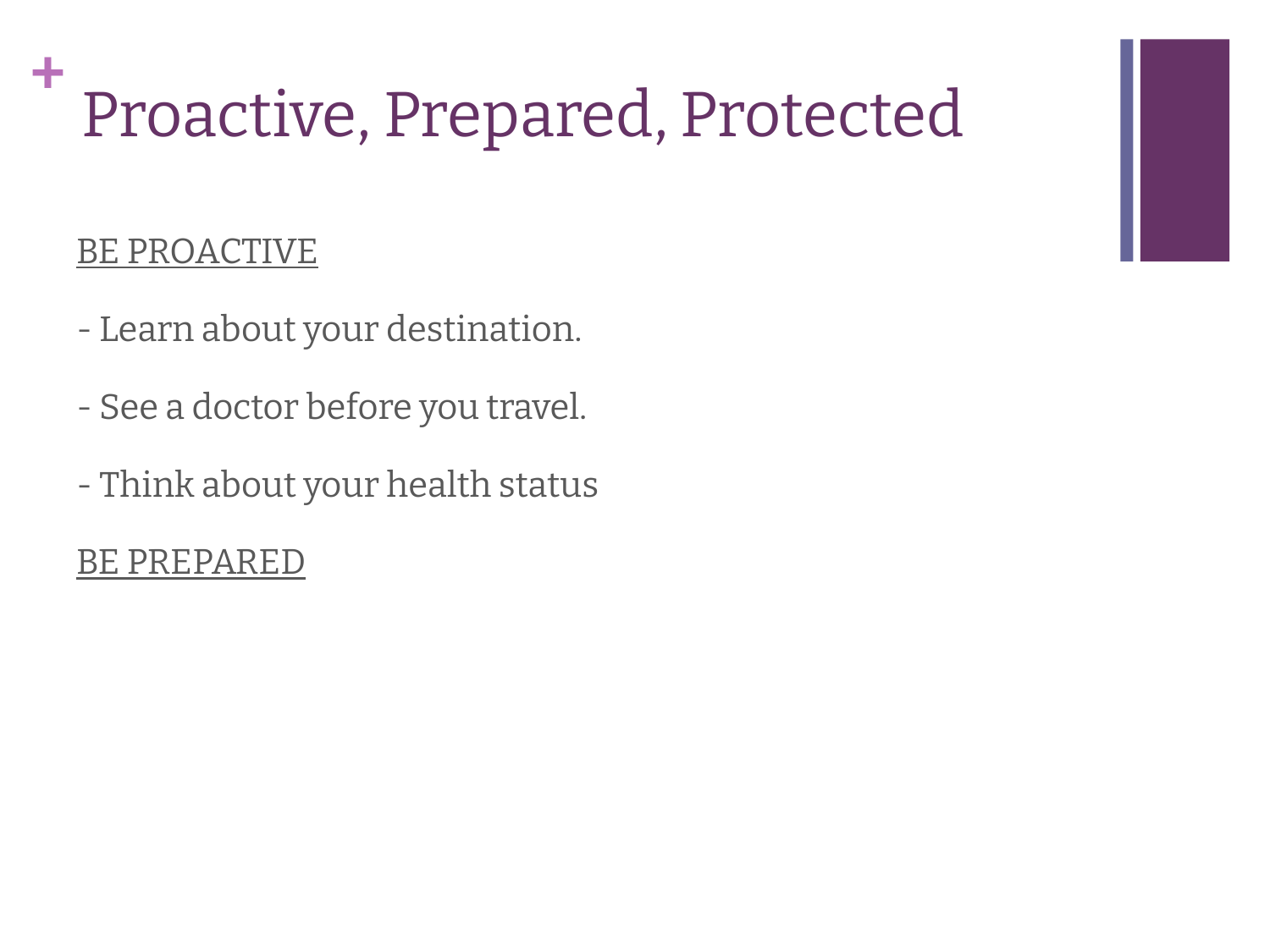

# Proactive, Prepared, Protected
BE PROACTIVE
- Learn about your destination.
- See a doctor before you travel.
- Think about your health status
BE PREPARED